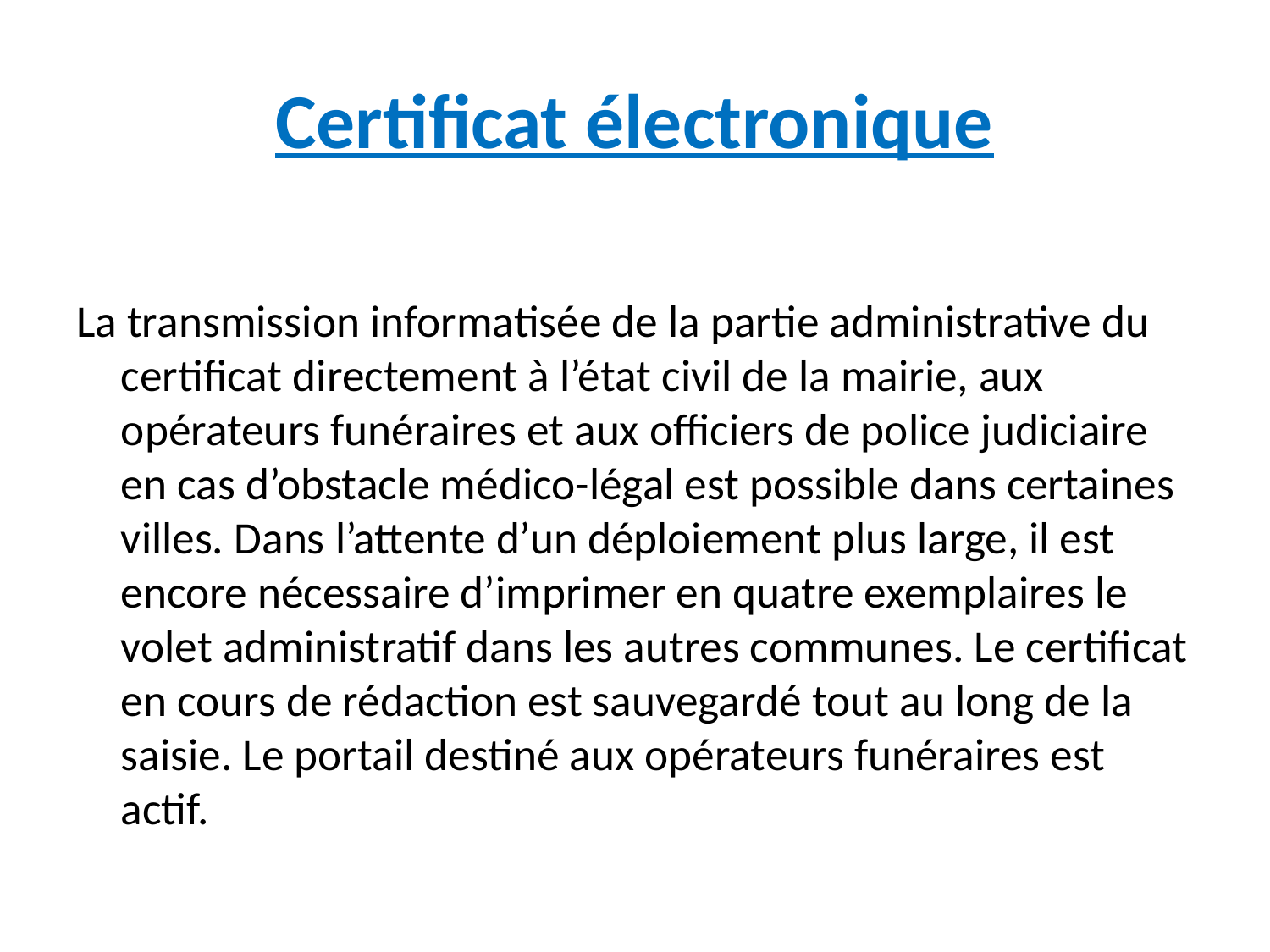

# Certificat électronique

La transmission informatisée de la partie administrative du certificat directement à l’état civil de la mairie, aux opérateurs funéraires et aux officiers de police judiciaire en cas d’obstacle médico-légal est possible dans certaines villes. Dans l’attente d’un déploiement plus large, il est encore nécessaire d’imprimer en quatre exemplaires le volet administratif dans les autres communes. Le certificat en cours de rédaction est sauvegardé tout au long de la saisie. Le portail destiné aux opérateurs funéraires est actif.